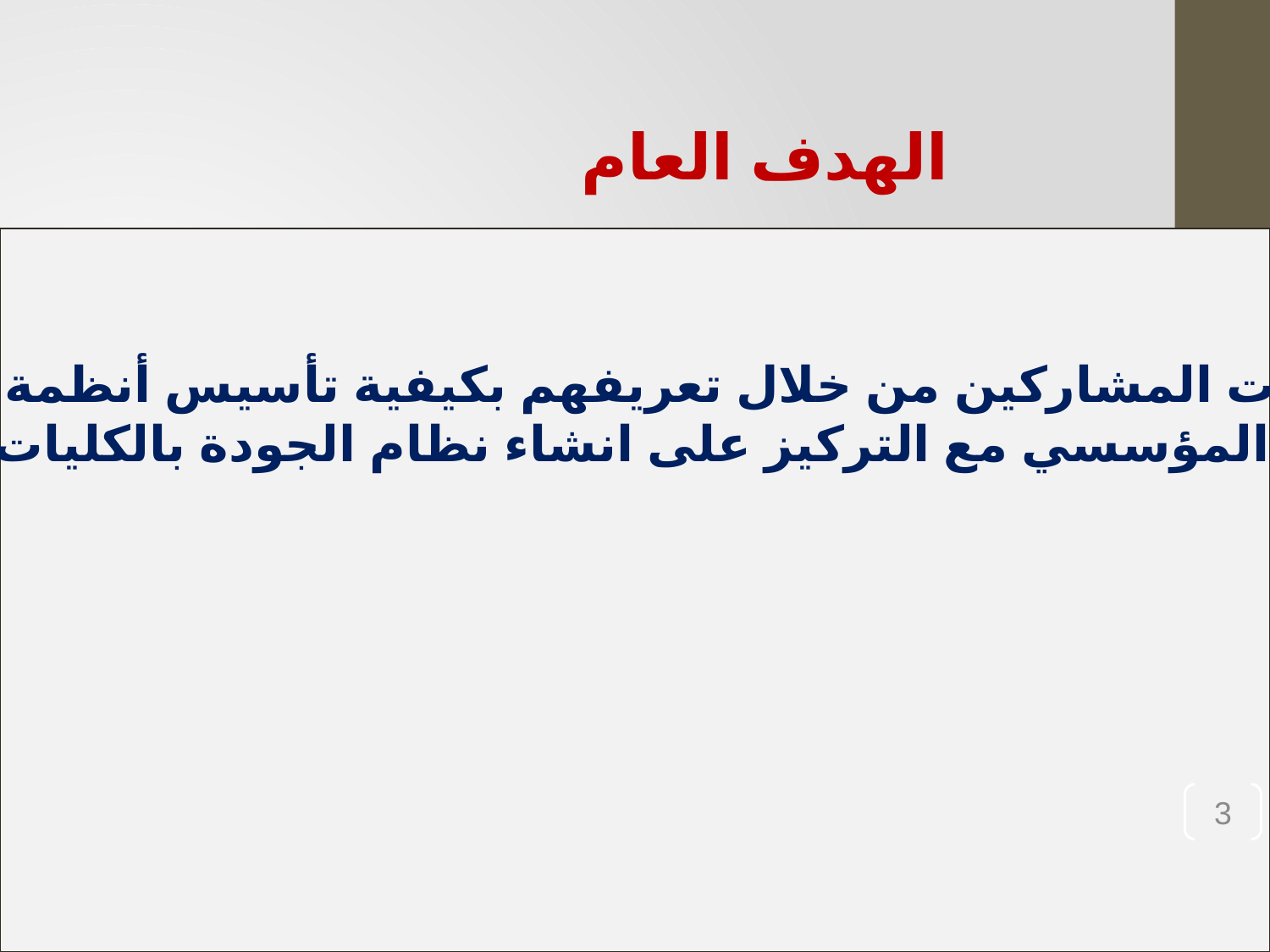

الهدف العام

تنمية مهارات المشاركين من خلال تعريفهم بكيفية تأسيس أنظمة الجودة على
المستوى المؤسسي مع التركيز على انشاء نظام الجودة بالكليات والعمادات .
3